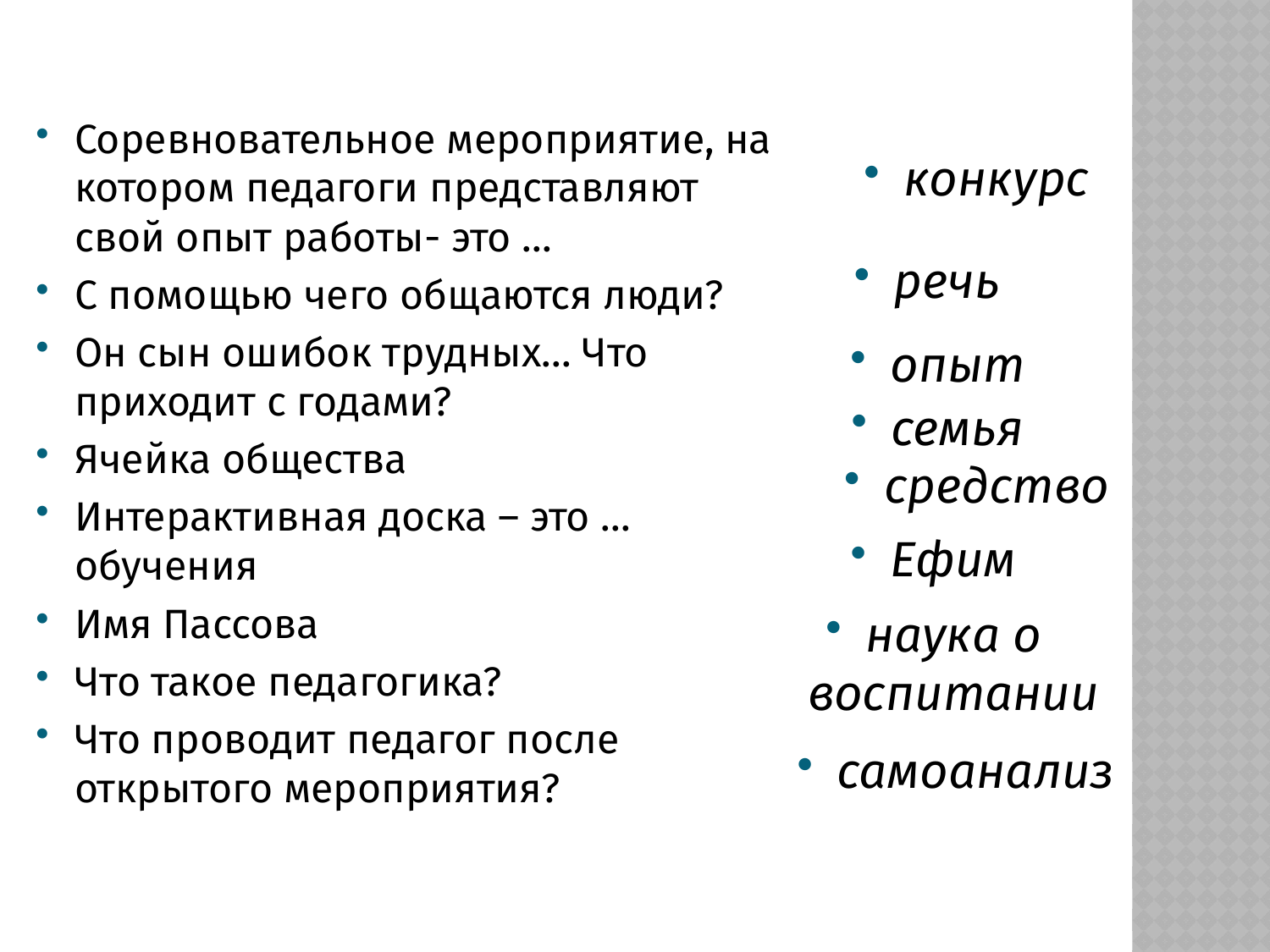

Соревновательное мероприятие, на котором педагоги представляют свой опыт работы- это …
С помощью чего общаются люди?
Он сын ошибок трудных… Что приходит с годами?
Ячейка общества
Интерактивная доска – это … обучения
Имя Пассова
Что такое педагогика?
Что проводит педагог после открытого мероприятия?
конкурс

речь
опыт
семья
средство
Ефим
наука о воспитании
самоанализ